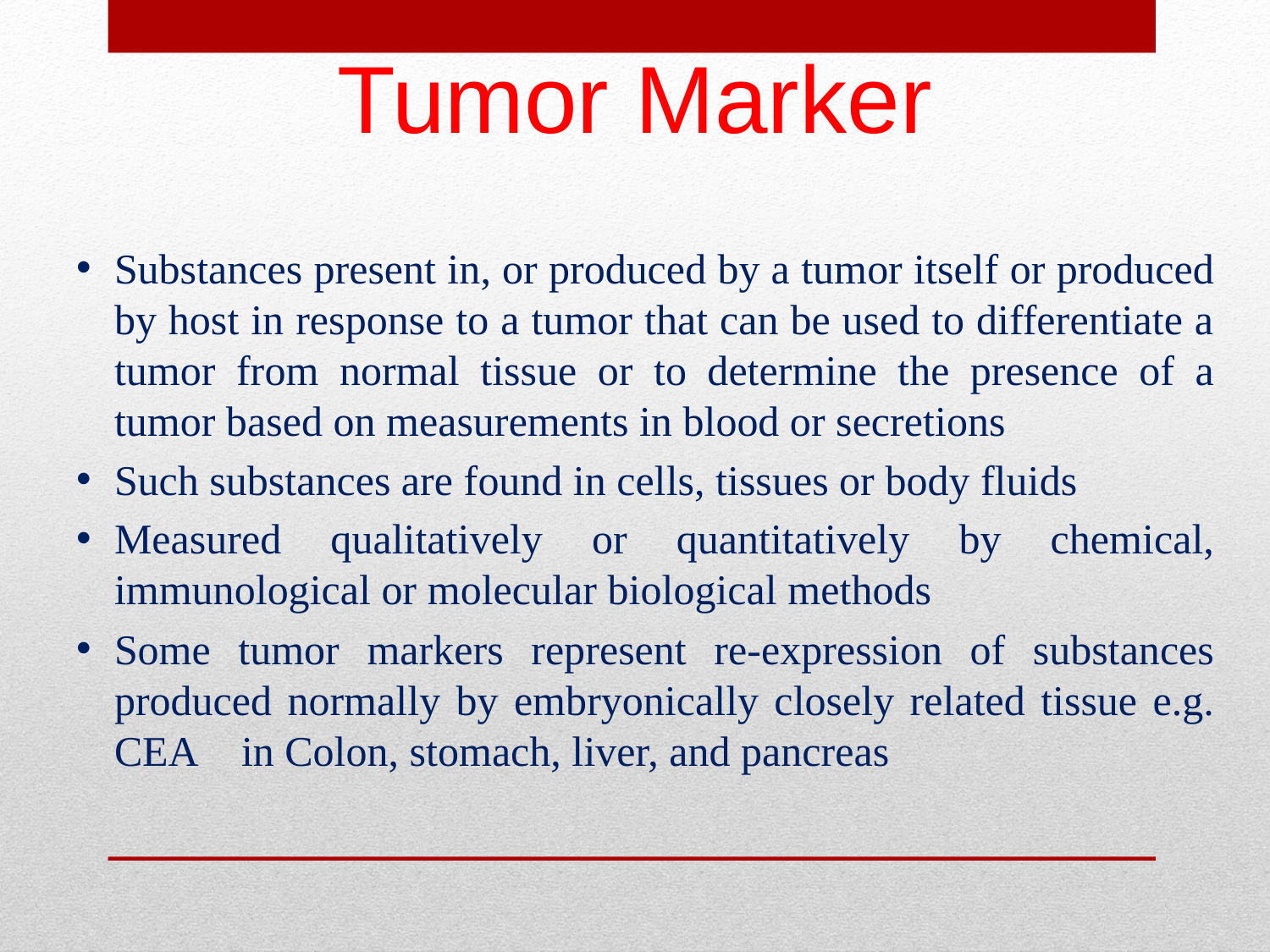

# Tumor Marker
Substances present in, or produced by a tumor itself or produced by host in response to a tumor that can be used to differentiate a tumor from normal tissue or to determine the presence of a tumor based on measurements in blood or secretions
Such substances are found in cells, tissues or body fluids
Measured qualitatively or quantitatively by chemical, immunological or molecular biological methods
Some tumor markers represent re-expression of substances produced normally by embryonically closely related tissue e.g. CEA	in Colon, stomach, liver, and pancreas